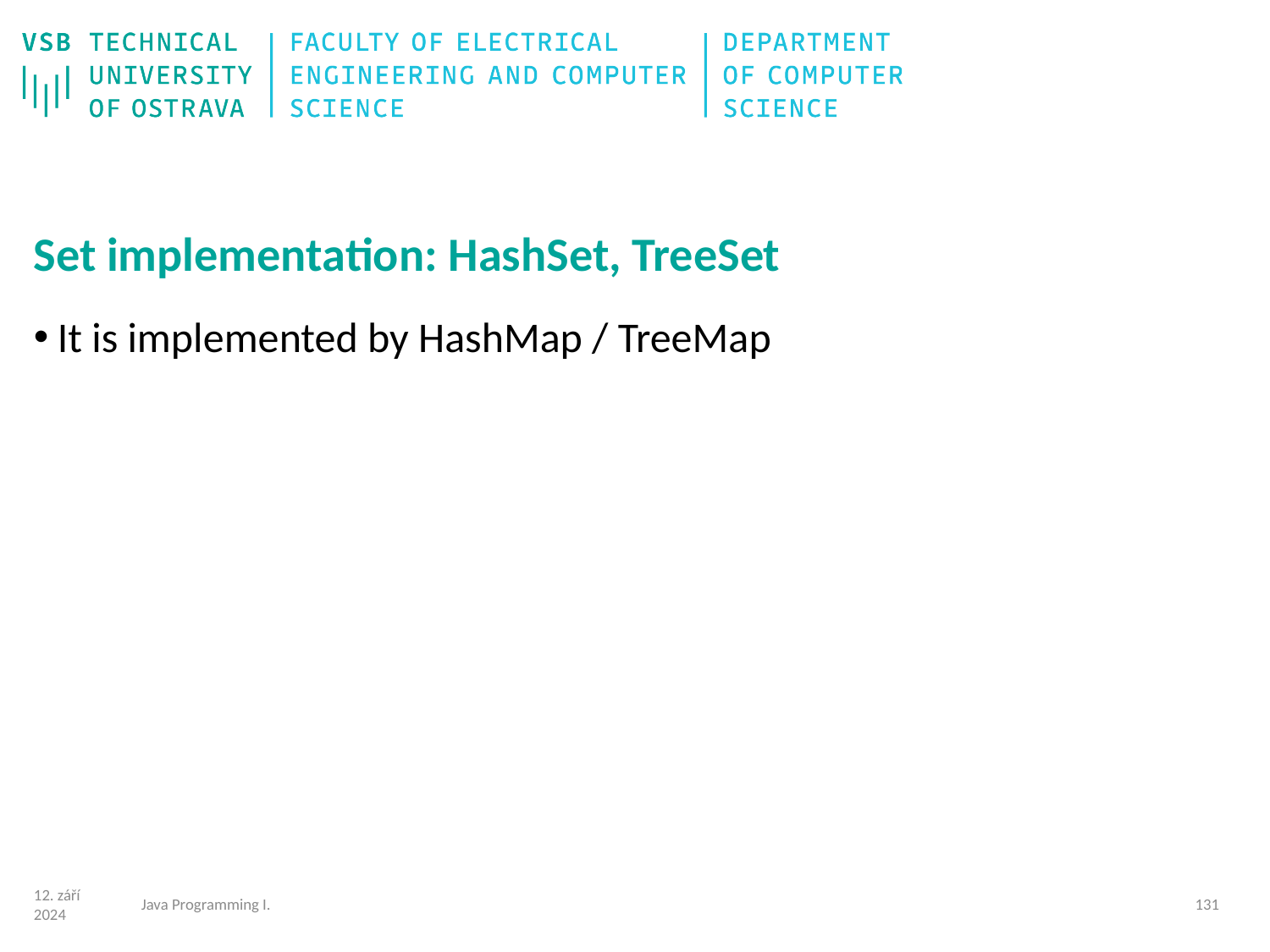

# Set implementation: HashSet, TreeSet
It is implemented by HashMap / TreeMap
12. září 2024
Java Programming I.
131